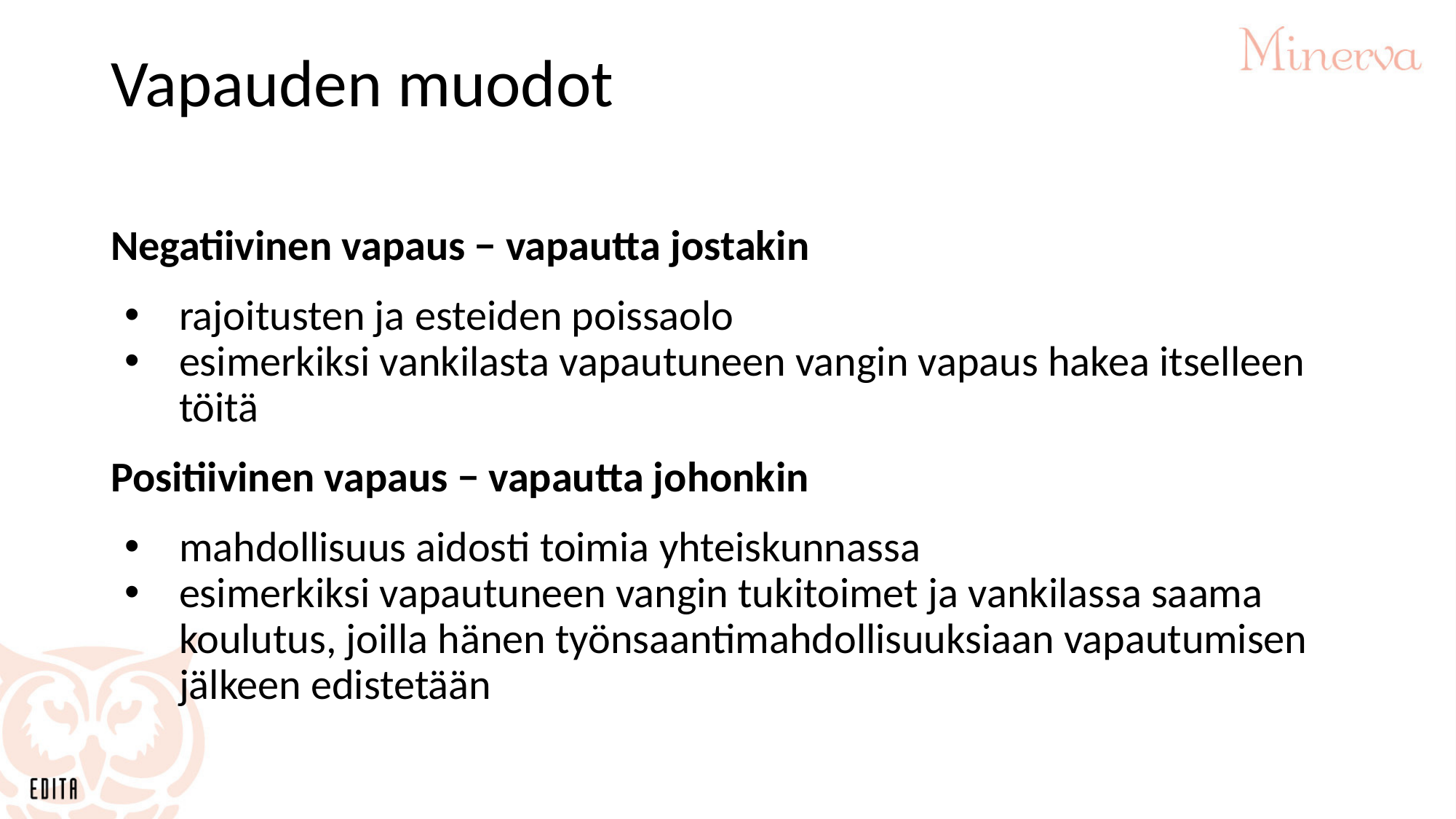

# Vapauden muodot
Negatiivinen vapaus − vapautta jostakin
rajoitusten ja esteiden poissaolo
esimerkiksi vankilasta vapautuneen vangin vapaus hakea itselleen töitä
Positiivinen vapaus − vapautta johonkin
mahdollisuus aidosti toimia yhteiskunnassa
esimerkiksi vapautuneen vangin tukitoimet ja vankilassa saama koulutus, joilla hänen työnsaantimahdollisuuksiaan vapautumisen jälkeen edistetään